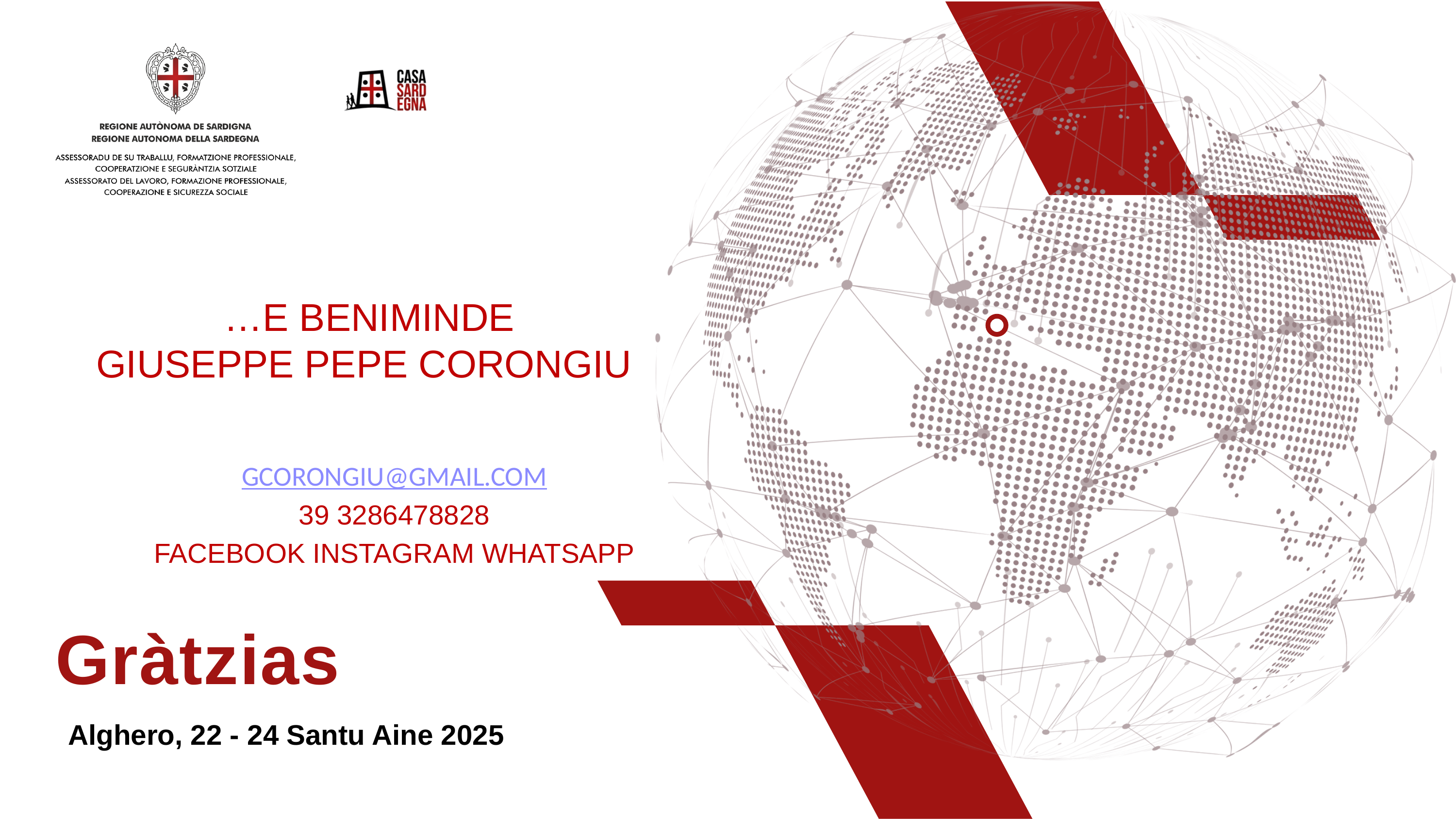

# …E BENIMINDE GIUSEPPE PEPE CORONGIU
GCORONGIU@GMAIL.COM
39 3286478828
FACEBOOK INSTAGRAM WHATSAPP

Gràtzias

Alghero, 22 - 24 Santu Aine 2025